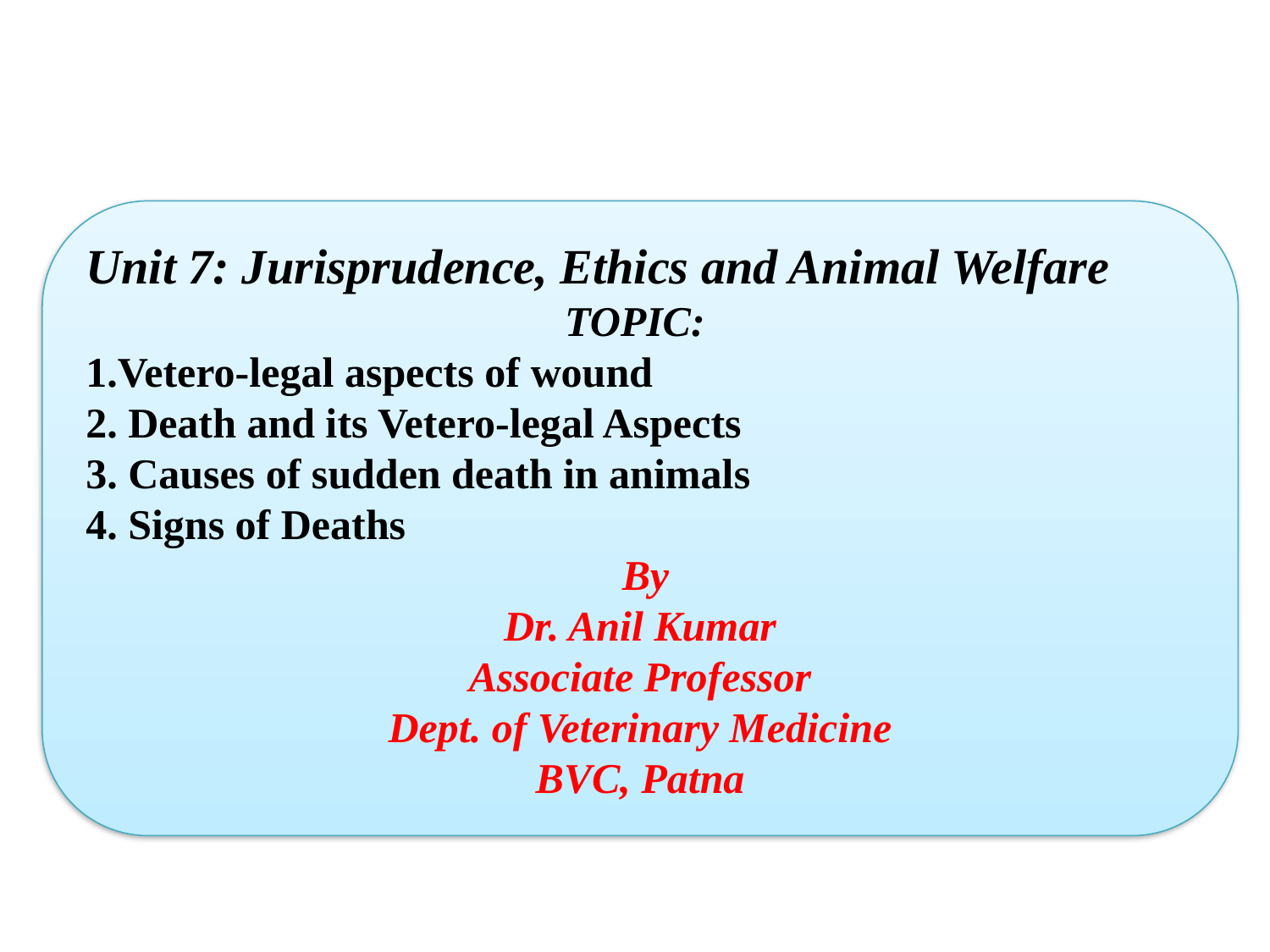

Unit 7: Jurisprudence, Ethics and Animal Welfare
TOPIC:
1.Vetero-legal aspects of wound
2. Death and its Vetero-legal Aspects
3. Causes of sudden death in animals
4. Signs of Deaths
 By
Dr. Anil Kumar
Associate Professor
Dept. of Veterinary Medicine
BVC, Patna